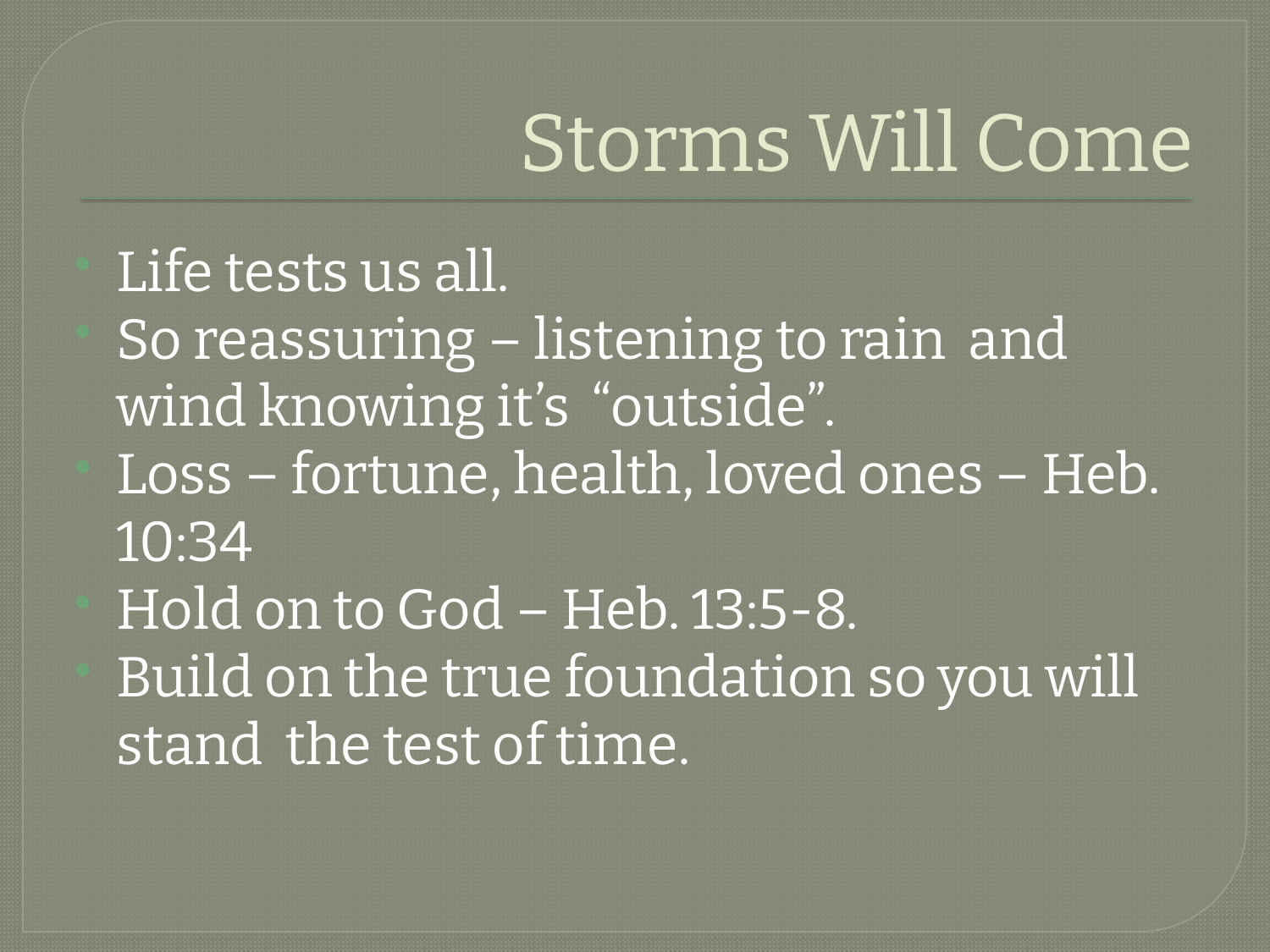

# Storms Will Come
Life tests us all.
So reassuring – listening to rain  and wind knowing it’s  “outside”.
Loss – fortune, health, loved ones – Heb. 10:34
Hold on to God – Heb. 13:5-8.
Build on the true foundation so you will stand  the test of time.